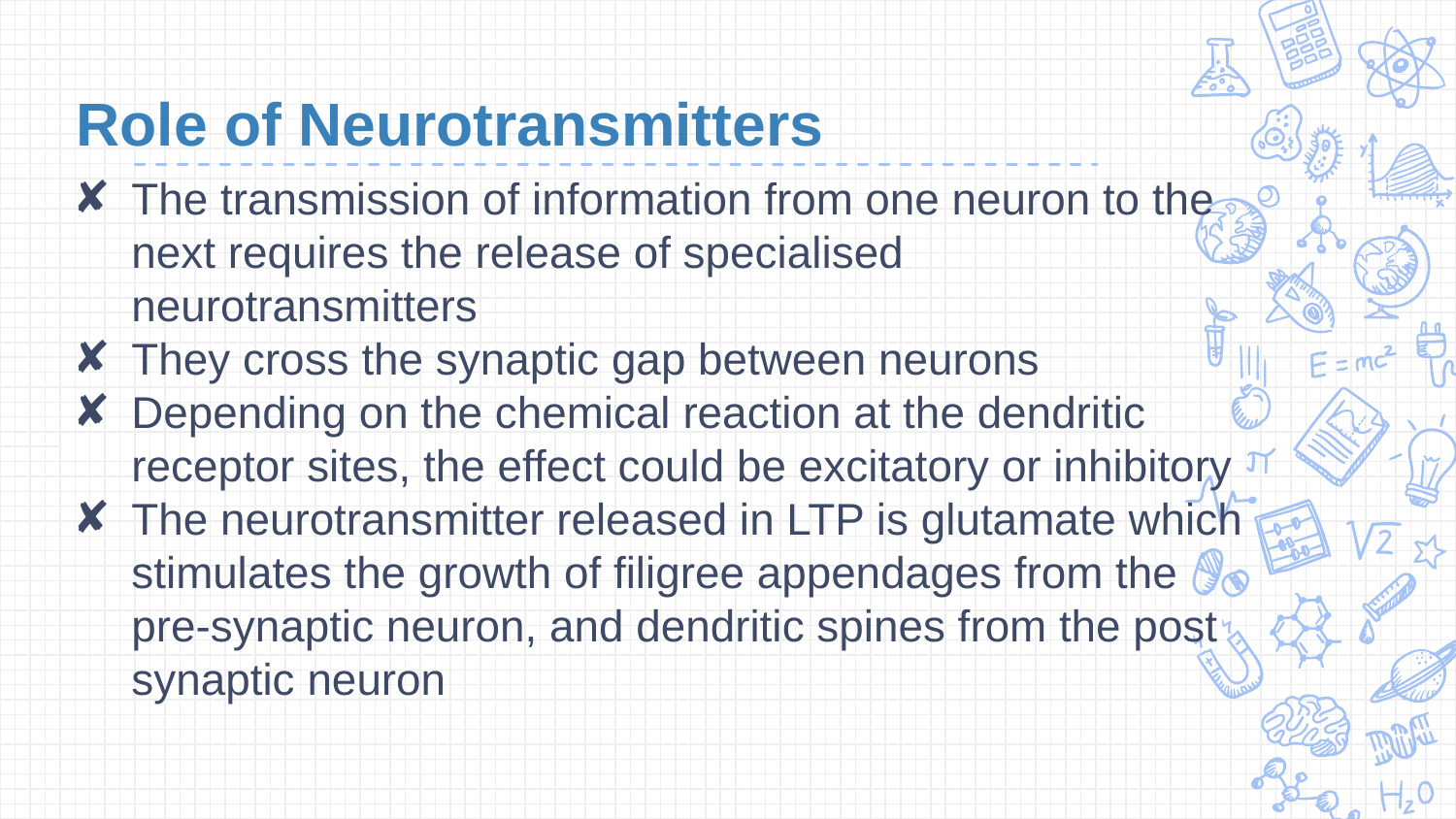

# Role of Neurotransmitters
The transmission of information from one neuron to the next requires the release of specialised neurotransmitters
They cross the synaptic gap between neurons
Depending on the chemical reaction at the dendritic receptor sites, the effect could be excitatory or inhibitory
The neurotransmitter released in LTP is glutamate which stimulates the growth of filigree appendages from the pre-synaptic neuron, and dendritic spines from the post synaptic neuron